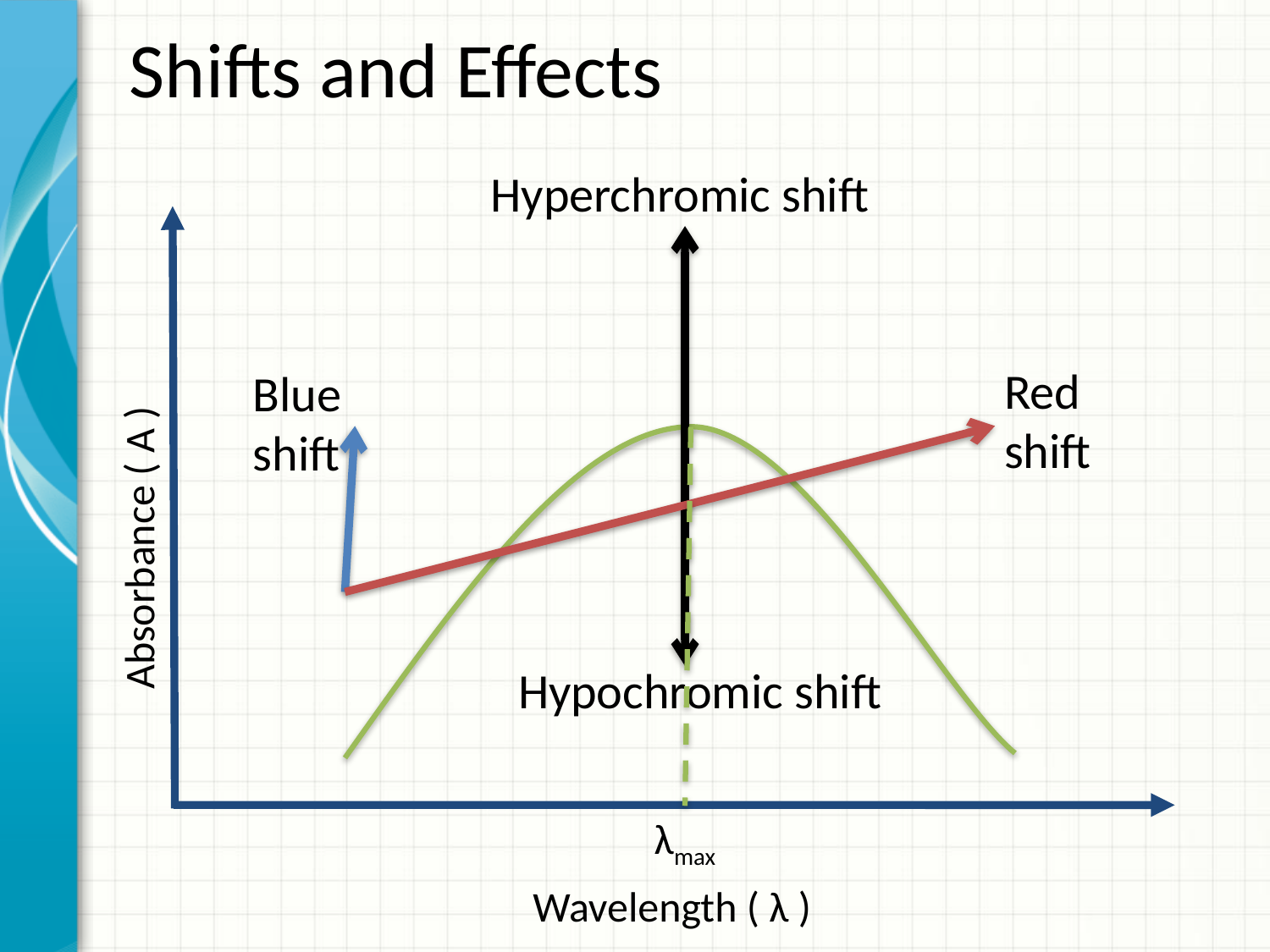

# Shifts and Effects
Hyperchromic shift

Red
shift
Blue
shift

Absorbance ( A )
Hypochromic shift

    λmax
Wavelength ( λ )